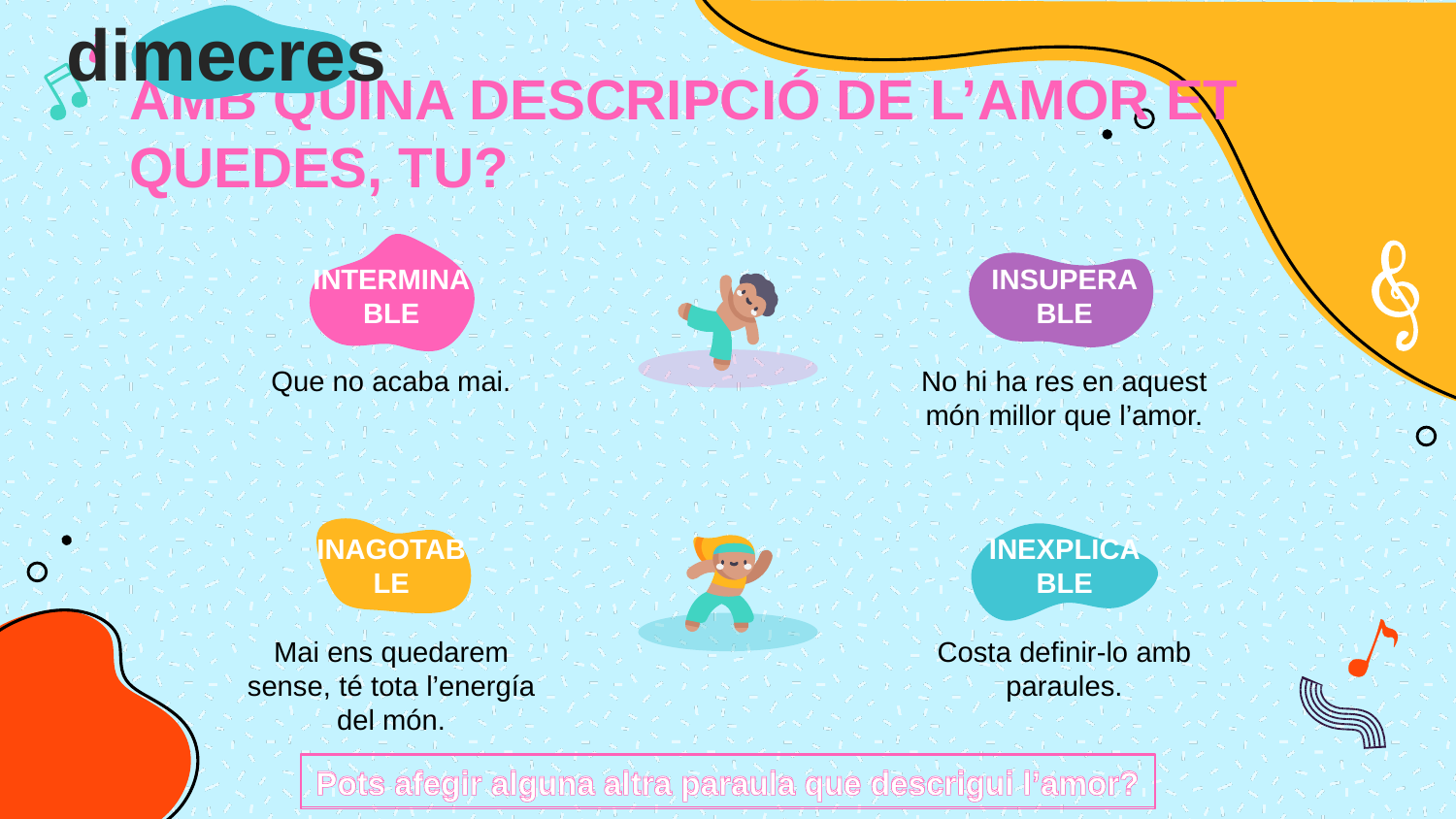

dimecres

# AMB QUINA DESCRIPCIÓ DE L’AMOR ET QUEDES, TU?

INTERMINABLE
INSUPERABLE

Que no acaba mai.
No hi ha res en aquest món millor que l’amor.

INAGOTABLE
INEXPLICABLE

Mai ens quedarem sense, té tota l’energía del món.
Costa definir-lo amb paraules.

Pots afegir alguna altra paraula que descrigui l’amor?
Pots afegir alguna altra paraula que descrigui l’amor?